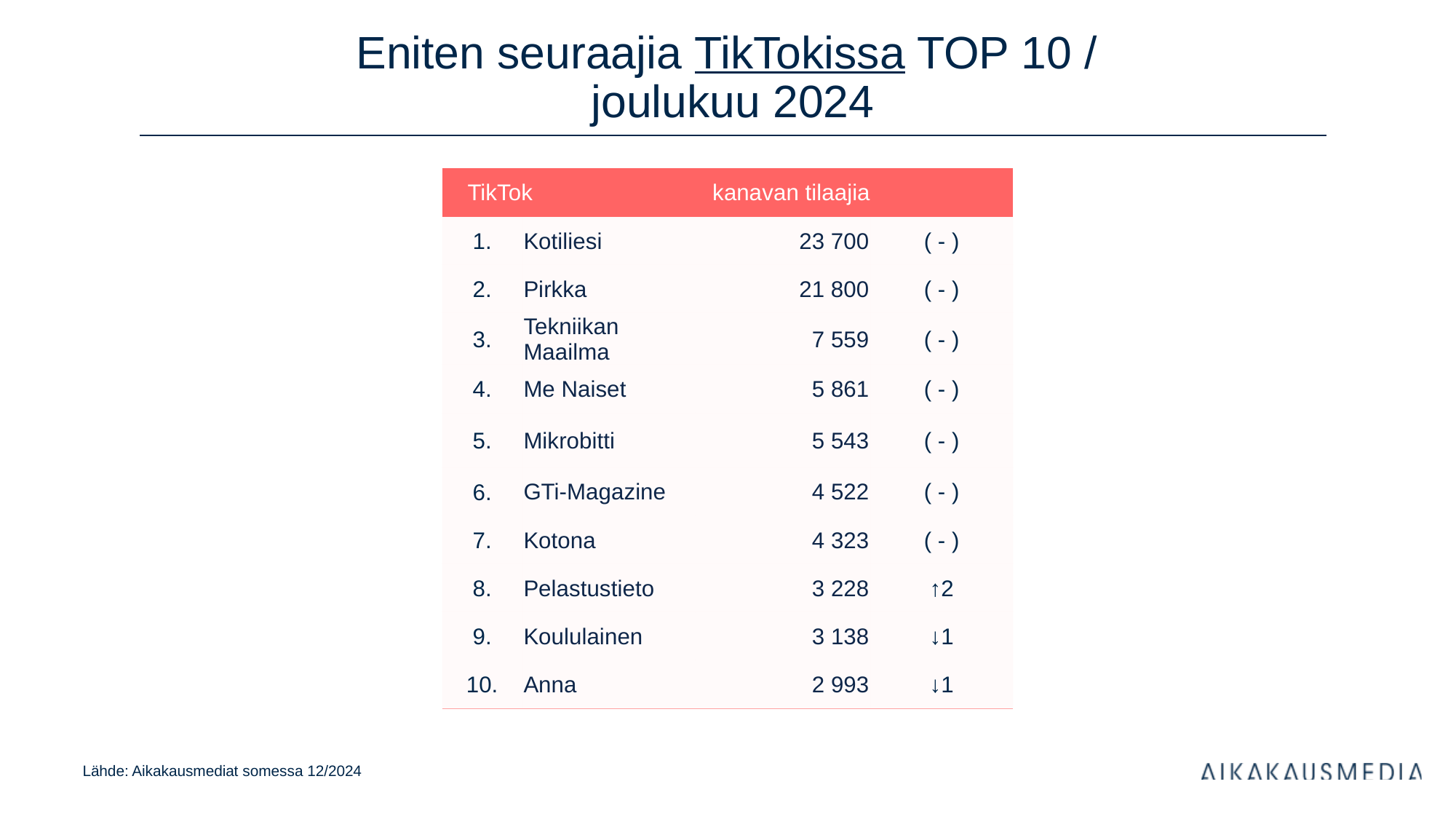

# Eniten seuraajia TikTokissa TOP 10 / joulukuu 2024
| TikTok |  | kanavan tilaajia |  |
| --- | --- | --- | --- |
| 1. | Kotiliesi | 23 700 | ( - ) |
| 2. | Pirkka | 21 800 | ( - ) |
| 3. | Tekniikan Maailma | 7 559 | ( - ) |
| 4. | Me Naiset | 5 861 | ( - ) |
| 5. | Mikrobitti | 5 543 | ( - ) |
| 6. | GTi-Magazine | 4 522 | ( - ) |
| 7. | Kotona | 4 323 | ( - ) |
| 8. | Pelastustieto | 3 228 | ↑2 |
| 9. | Koululainen | 3 138 | ↓1 |
| 10. | Anna | 2 993 | ↓1 |